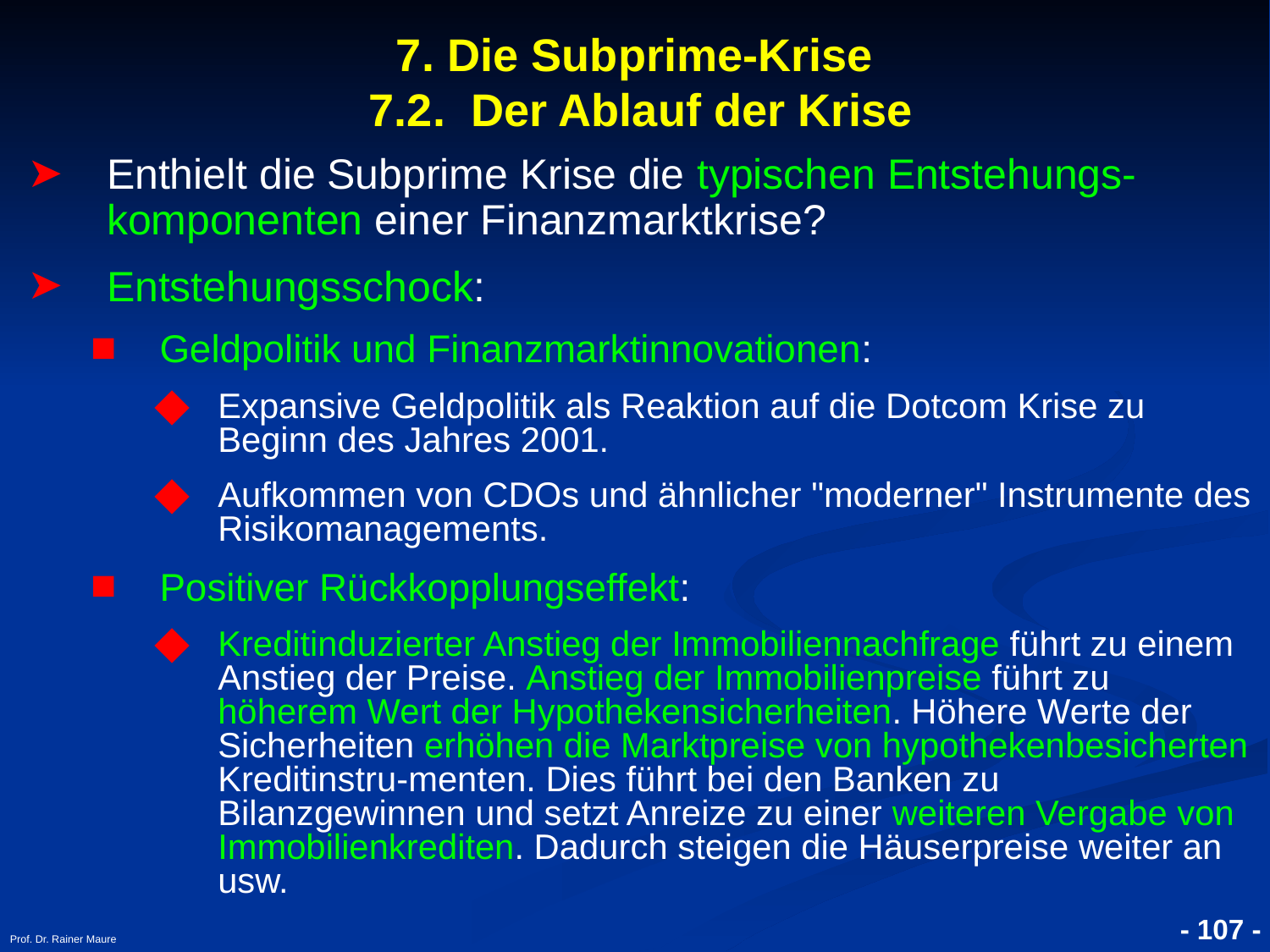

# 7. Die Subprime-Krise 7.2.  Der Ablauf der Krise
Enthielt die Subprime Krise die typischen Entstehungs-komponenten einer Finanzmarktkrise?
Entstehungsschock:
Geldpolitik und Finanzmarktinnovationen:
Expansive Geldpolitik als Reaktion auf die Dotcom Krise zu Beginn des Jahres 2001.
Aufkommen von CDOs und ähnlicher "moderner" Instrumente des Risikomanagements.
Positiver Rückkopplungseffekt:
Kreditinduzierter Anstieg der Immobiliennachfrage führt zu einem Anstieg der Preise. Anstieg der Immobilienpreise führt zu höherem Wert der Hypothekensicherheiten. Höhere Werte der Sicherheiten erhöhen die Marktpreise von hypothekenbesicherten Kreditinstru-menten. Dies führt bei den Banken zu Bilanzgewinnen und setzt Anreize zu einer weiteren Vergabe von Immobilienkrediten. Dadurch steigen die Häuserpreise weiter an usw.

Prof. Dr. Rainer Maure
- 107 -